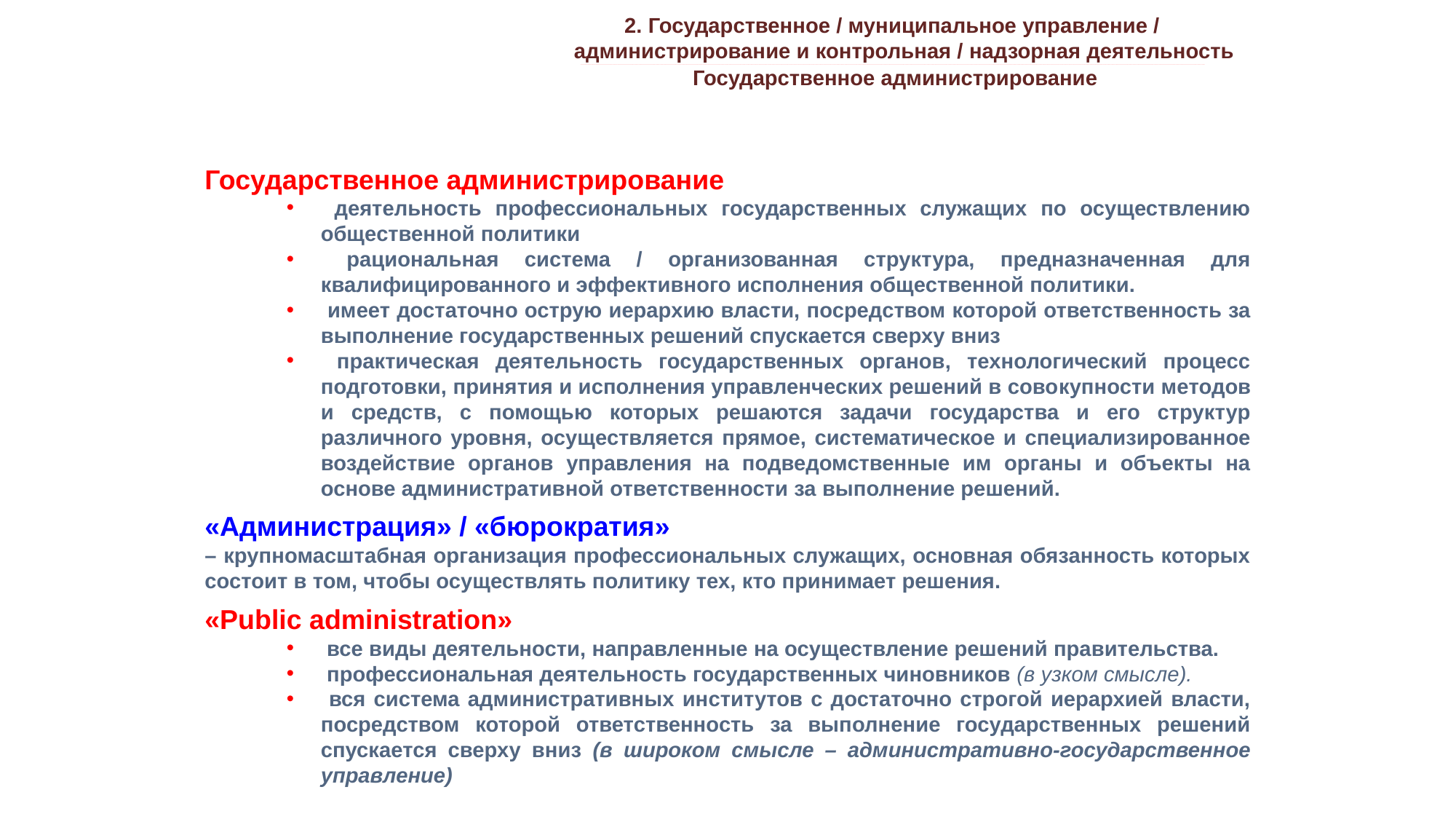

2. Государственное / муниципальное управление /
    администрирование и контрольная / надзорная деятельность
_________________________________________________________________________________________________________________________________________________________________________________________________________________________________________________________________________________________________________________________________________________________________________________________________________________________________________________________________________________________________________________________________________________________________________________________________________________________________________________________________________________________________________________________________________________________________________________________________________________________________________________________________________________________________
Государственное администрирование
Государственное администрирование
 деятельность профессиональных государственных служащих по осуществлению общественной политики
 рациональная система / организованная структура, предназначенная для квалифицированного и эффективного исполнения общественной политики.
 имеет достаточно острую иерархию власти, посредством которой ответственность за выполнение государственных решений спускается сверху вниз
 практическая деятельность государственных органов, технологический процесс подготовки, принятия и исполнения управленческих решений в сово­купности методов и средств, с помощью которых решаются задачи государства и его структур различного уровня, осуществляется прямое, систематическое и специализированное воздействие органов управления на подведомственные им органы и объекты на основе административной ответственности за выполнение решений.

«Администрация» / «бюрократия»
– крупномасштабная организация профессиональных служащих, основная обязанность которых состоит в том, чтобы осуществлять политику тех, кто принимает решения.

«Рublic administration»
 все виды деятельности, направленные на осуществление решений правительства.
 профессиональная деятельность государственных чиновников (в узком смысле).
 вся система административных институтов с достаточно строгой иерархией власти, посредством которой ответственность за выполнение государственных решений спускается сверху вниз (в широком смысле – административно-государственное управление)